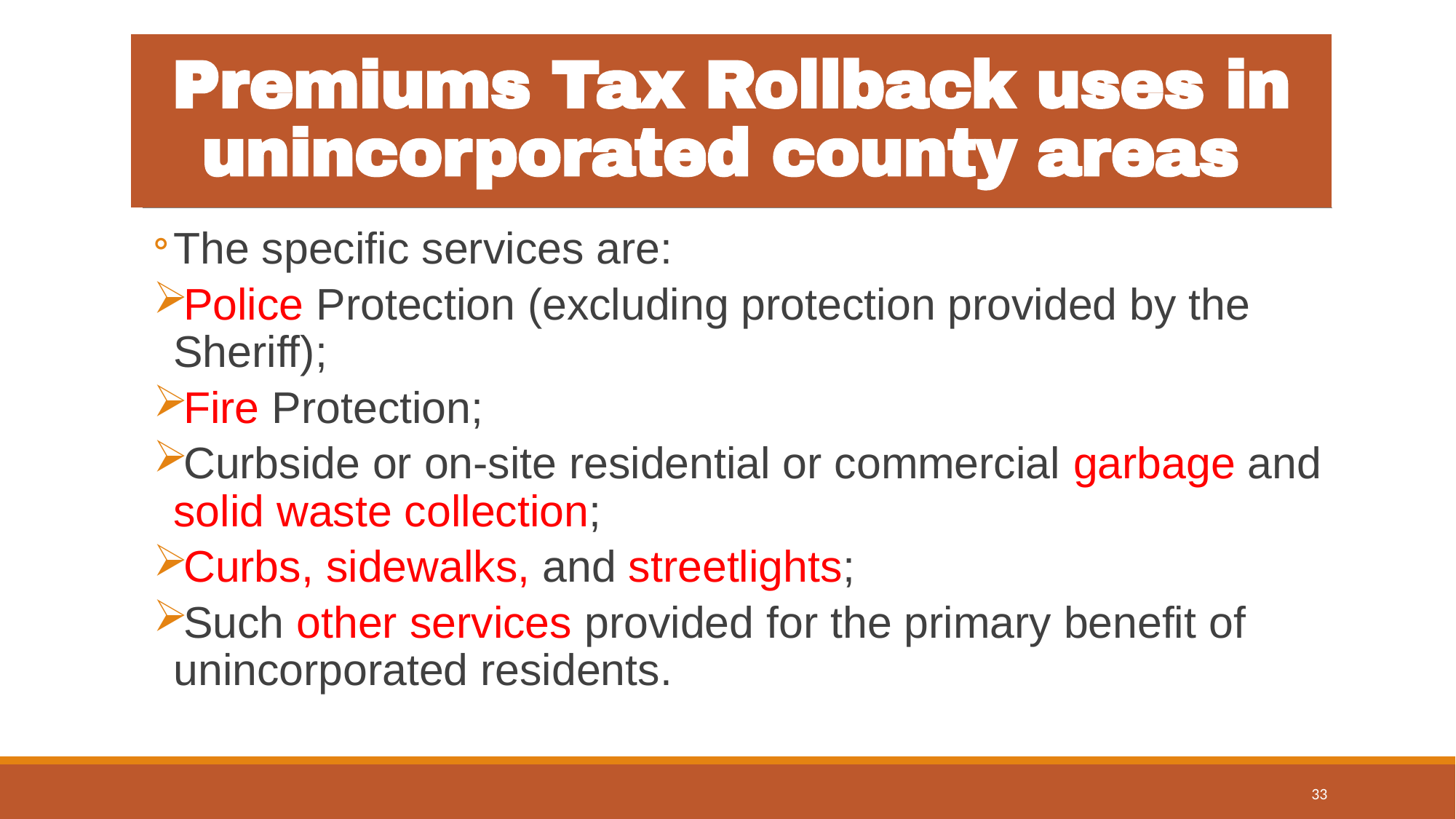

# Premiums Tax Rollback uses in unincorporated county areas
The specific services are:
Police Protection (excluding protection provided by the Sheriff);
Fire Protection;
Curbside or on-site residential or commercial garbage and solid waste collection;
Curbs, sidewalks, and streetlights;
Such other services provided for the primary benefit of unincorporated residents.
33